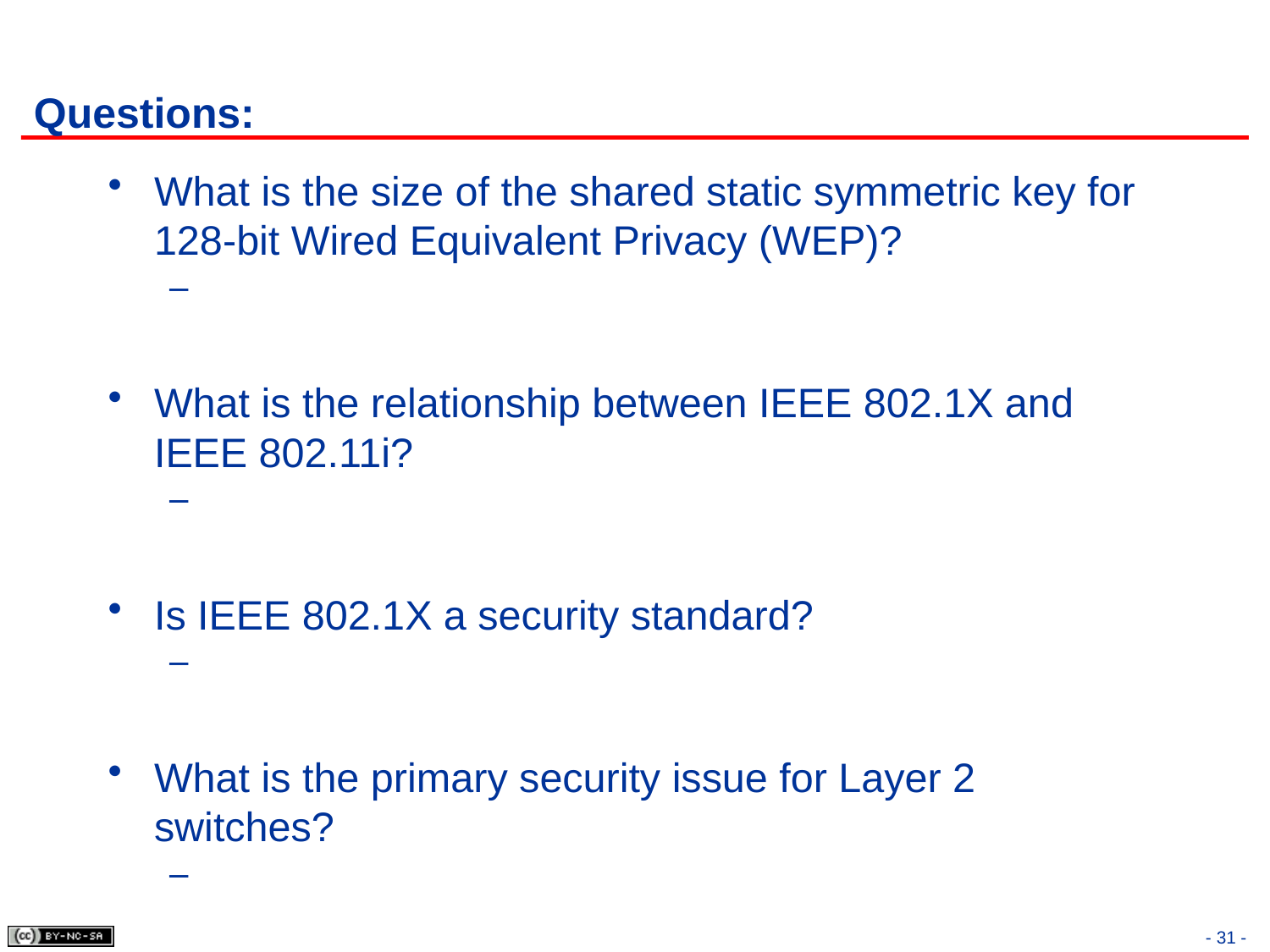

# Questions:
What is the size of the shared static symmetric key for 128-bit Wired Equivalent Privacy (WEP)?

What is the relationship between IEEE 802.1X and IEEE 802.11i?

Is IEEE 802.1X a security standard?

What is the primary security issue for Layer 2 switches?

- 31 -